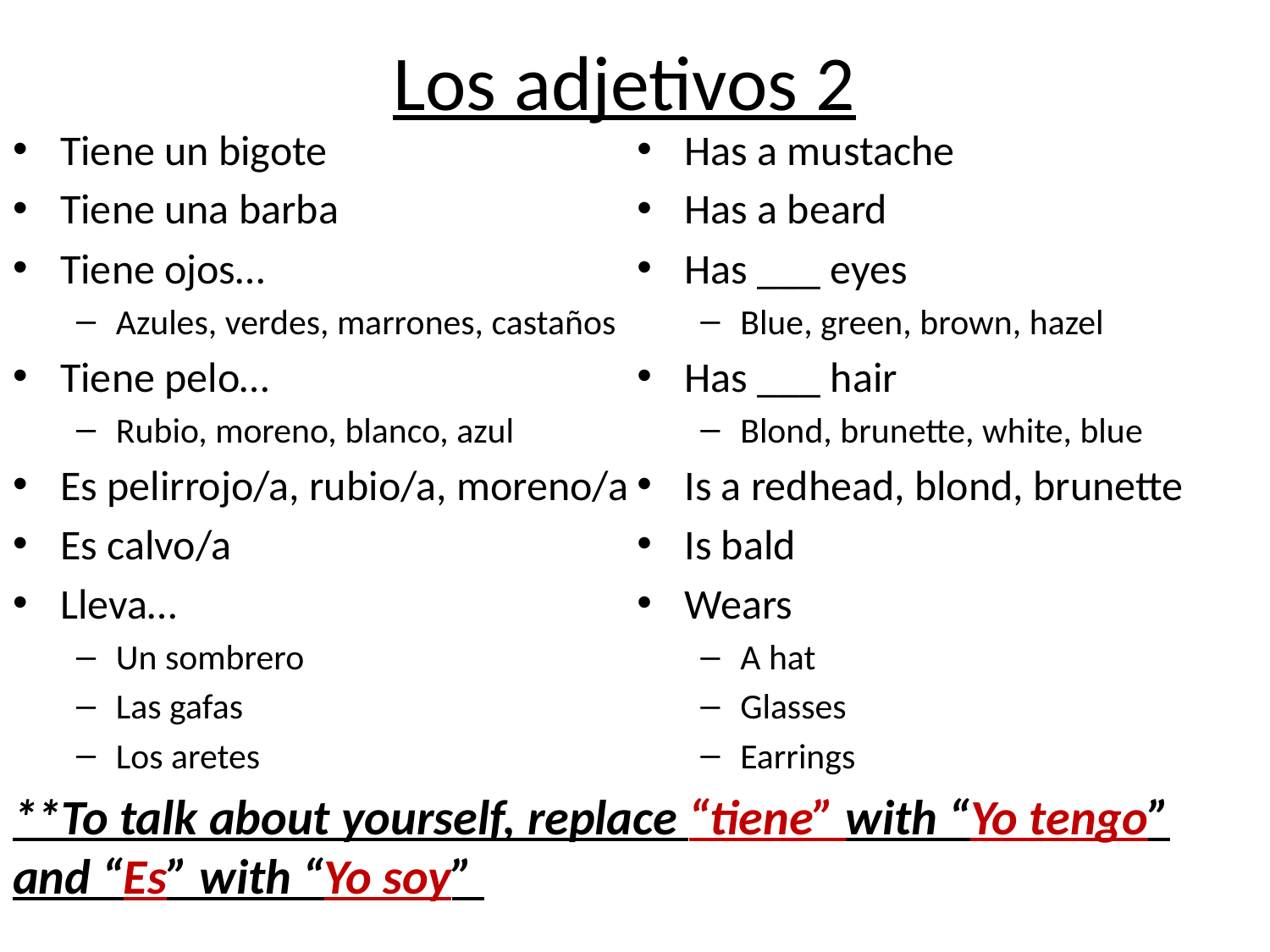

# Los adjetivos 2
Tiene un bigote
Tiene una barba
Tiene ojos…
Azules, verdes, marrones, castaños
Tiene pelo…
Rubio, moreno, blanco, azul
Es pelirrojo/a, rubio/a, moreno/a
Es calvo/a
Lleva…
Un sombrero
Las gafas
Los aretes
**To talk about yourself, replace “tiene” with “Yo tengo” and “Es” with “Yo soy”
Has a mustache
Has a beard
Has ___ eyes
Blue, green, brown, hazel
Has ___ hair
Blond, brunette, white, blue
Is a redhead, blond, brunette
Is bald
Wears
A hat
Glasses
Earrings